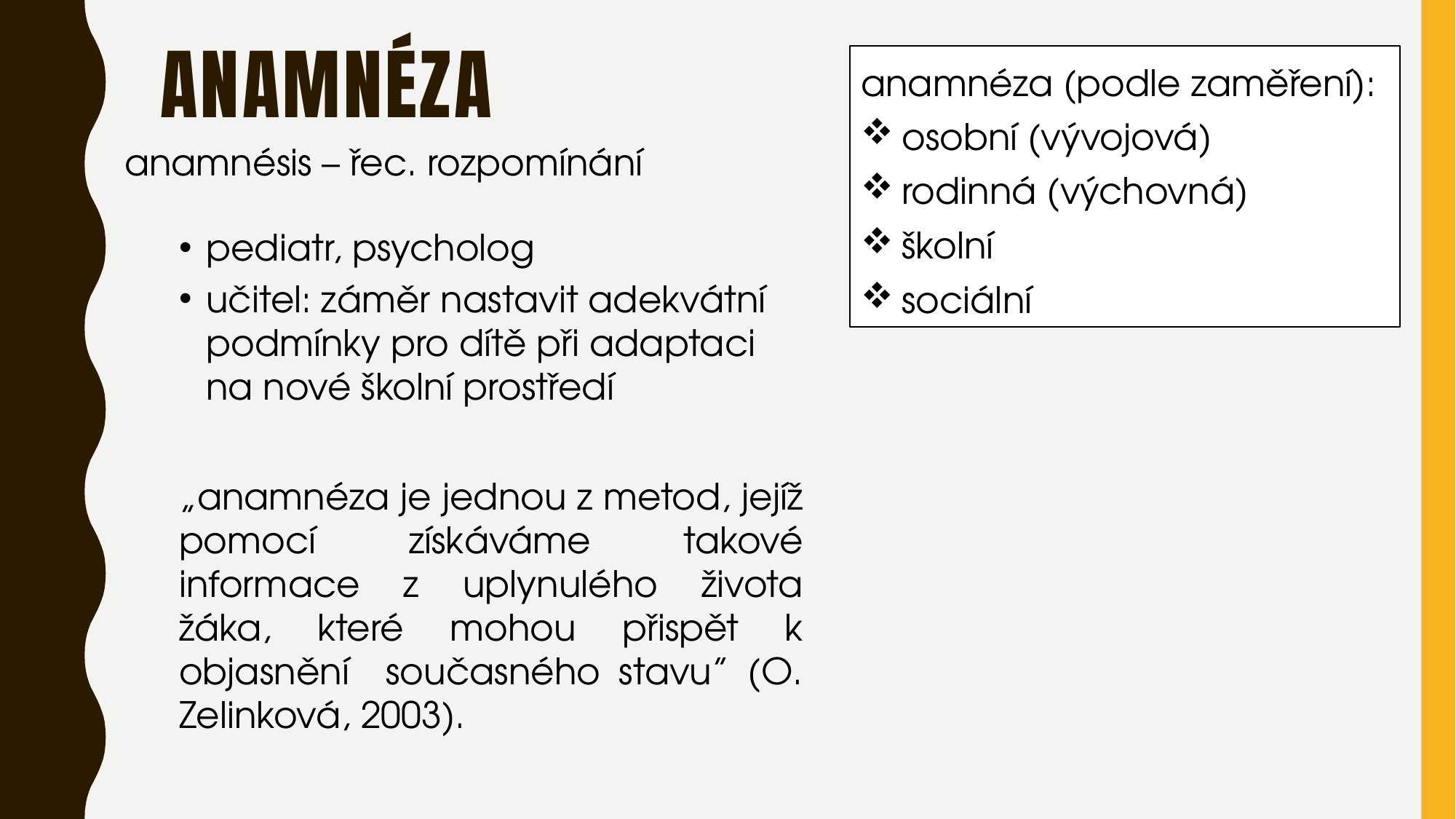

# anamnéza
anamnéza (podle zaměření):
osobní (vývojová)
rodinná (výchovná)
školní
sociální
anamnésis – řec. rozpomínání

pediatr, psycholog
učitel: záměr nastavit adekvátní podmínky pro dítě při adaptaci na nové školní prostředí

„anamnéza je jednou z metod, jejíž pomocí získáváme takové informace z uplynulého života žáka, které mohou přispět k objasnění  současného stavu” (O. Zelinková, 2003).